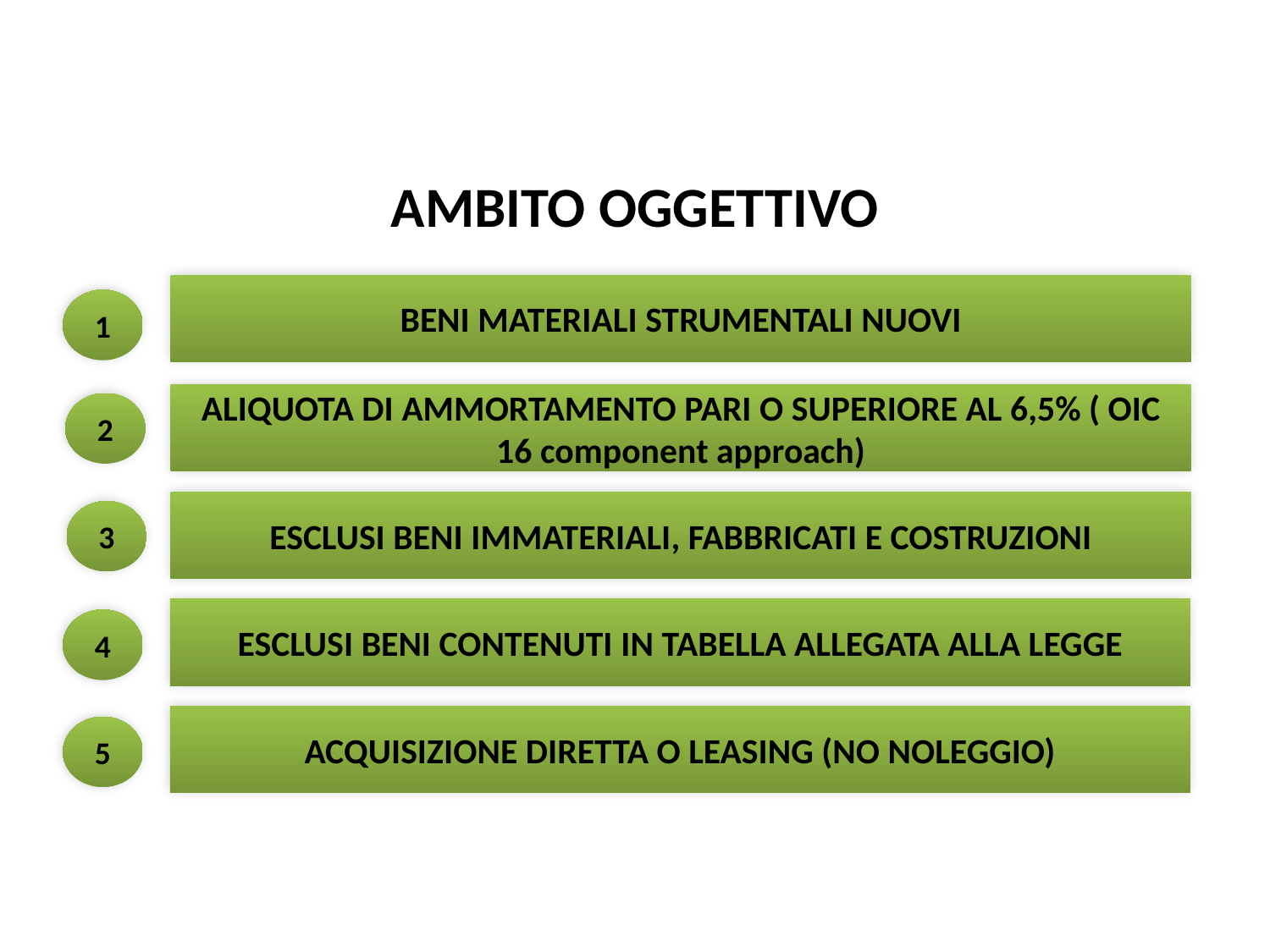

Super ammortamenti
# AMBITO OGGETTIVO
BENI MATERIALI STRUMENTALI NUOVI
1
ALIQUOTA DI AMMORTAMENTO PARI O SUPERIORE AL 6,5% ( OIC 16 component approach)
2
ESCLUSI BENI IMMATERIALI, FABBRICATI E COSTRUZIONI
3
ESCLUSI BENI CONTENUTI IN TABELLA ALLEGATA ALLA LEGGE
4
ACQUISIZIONE DIRETTA O LEASING (NO NOLEGGIO)
5